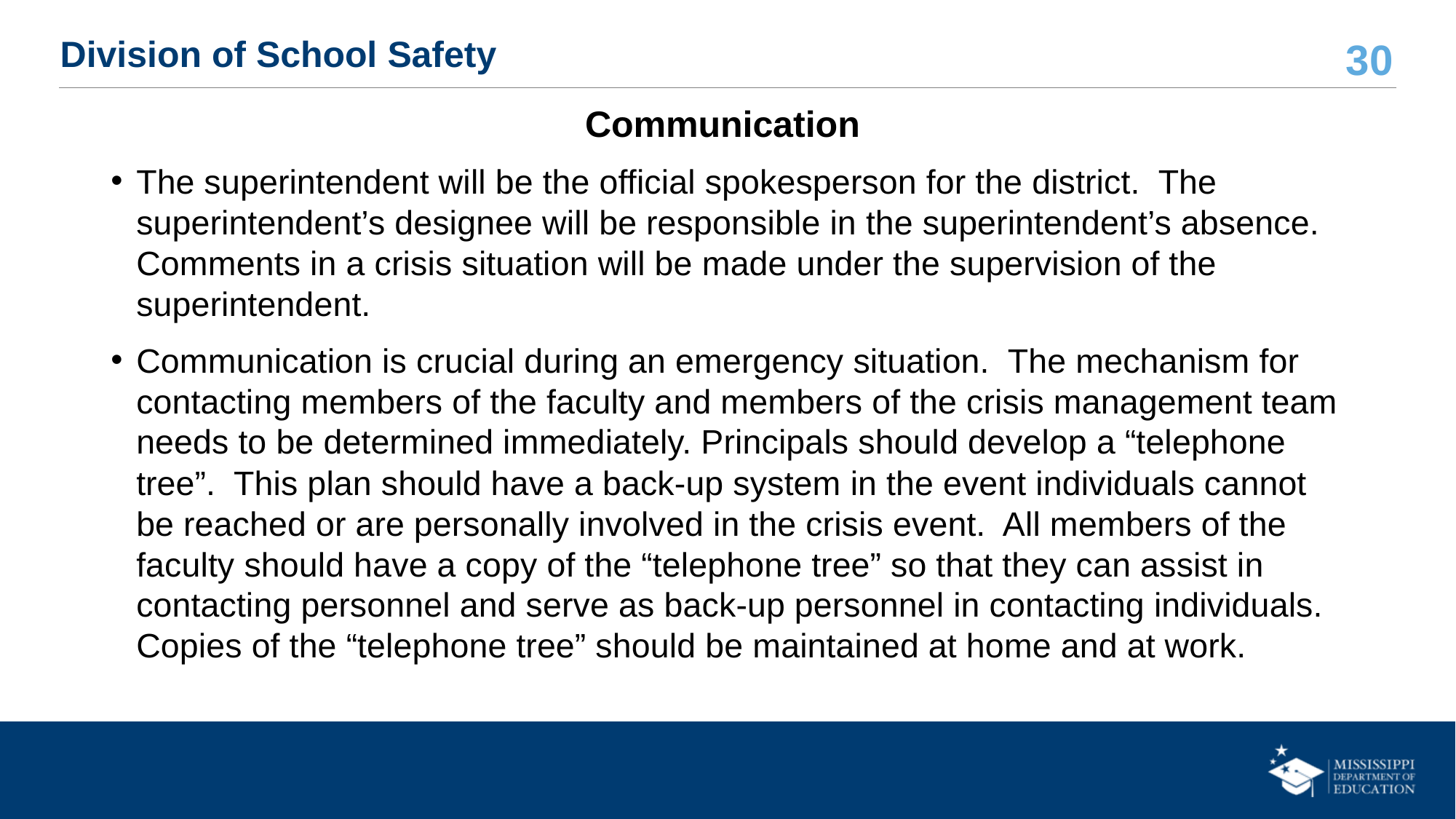

# Division of School Safety
Communication
The superintendent will be the official spokesperson for the district.  The superintendent’s designee will be responsible in the superintendent’s absence.  Comments in a crisis situation will be made under the supervision of the superintendent.
Communication is crucial during an emergency situation.  The mechanism for contacting members of the faculty and members of the crisis management team needs to be determined immediately. Principals should develop a “telephone tree”.  This plan should have a back-up system in the event individuals cannot be reached or are personally involved in the crisis event.  All members of the faculty should have a copy of the “telephone tree” so that they can assist in contacting personnel and serve as back-up personnel in contacting individuals.  Copies of the “telephone tree” should be maintained at home and at work.